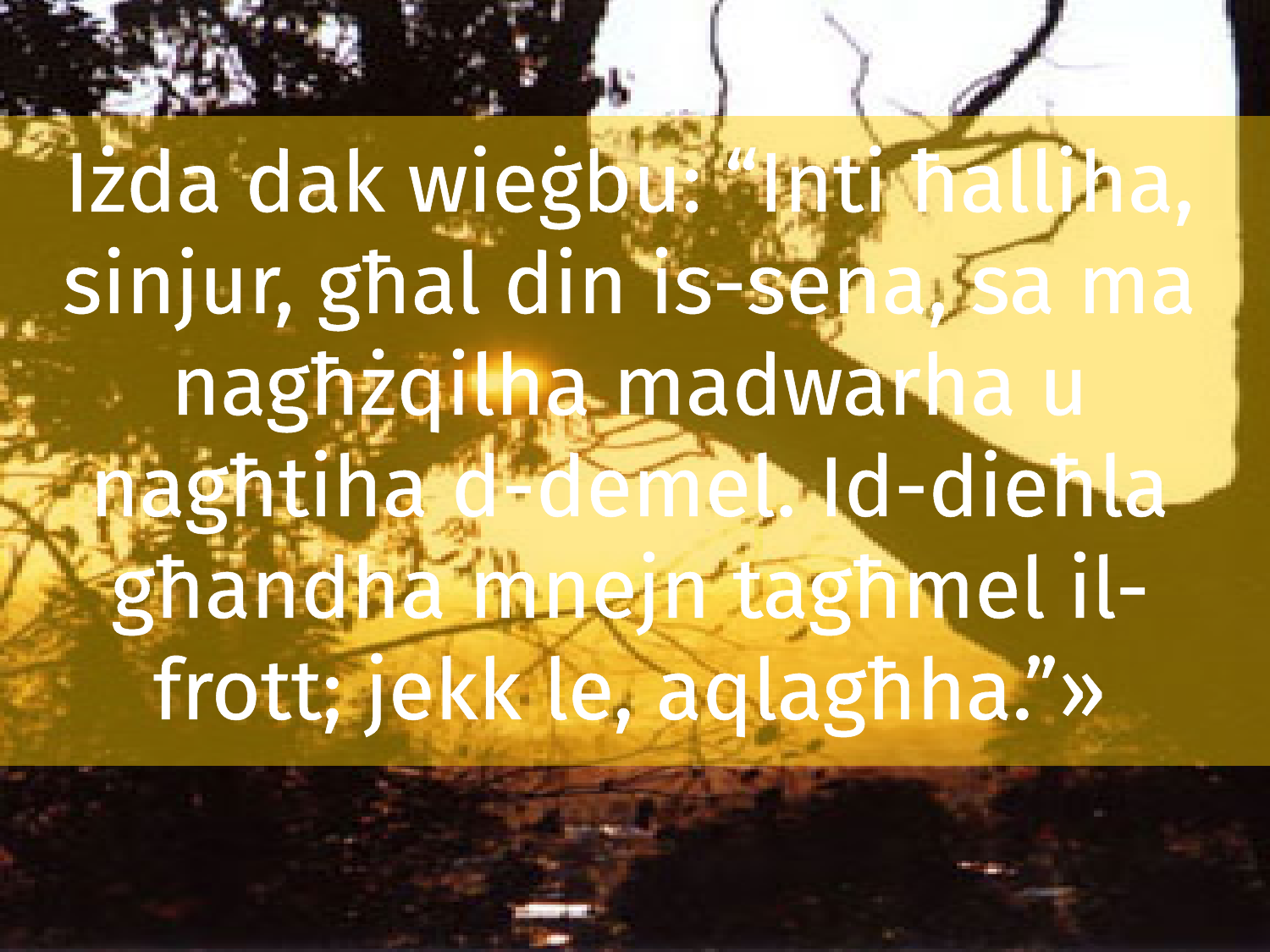

Iżda dak wieġbu: “Inti ħalliha, sinjur, għal din is-sena, sa ma nagħżqilha madwarha u nagħtiha d-demel. Id-dieħla għandha mnejn tagħmel il-frott; jekk le, aqlagħha.”»